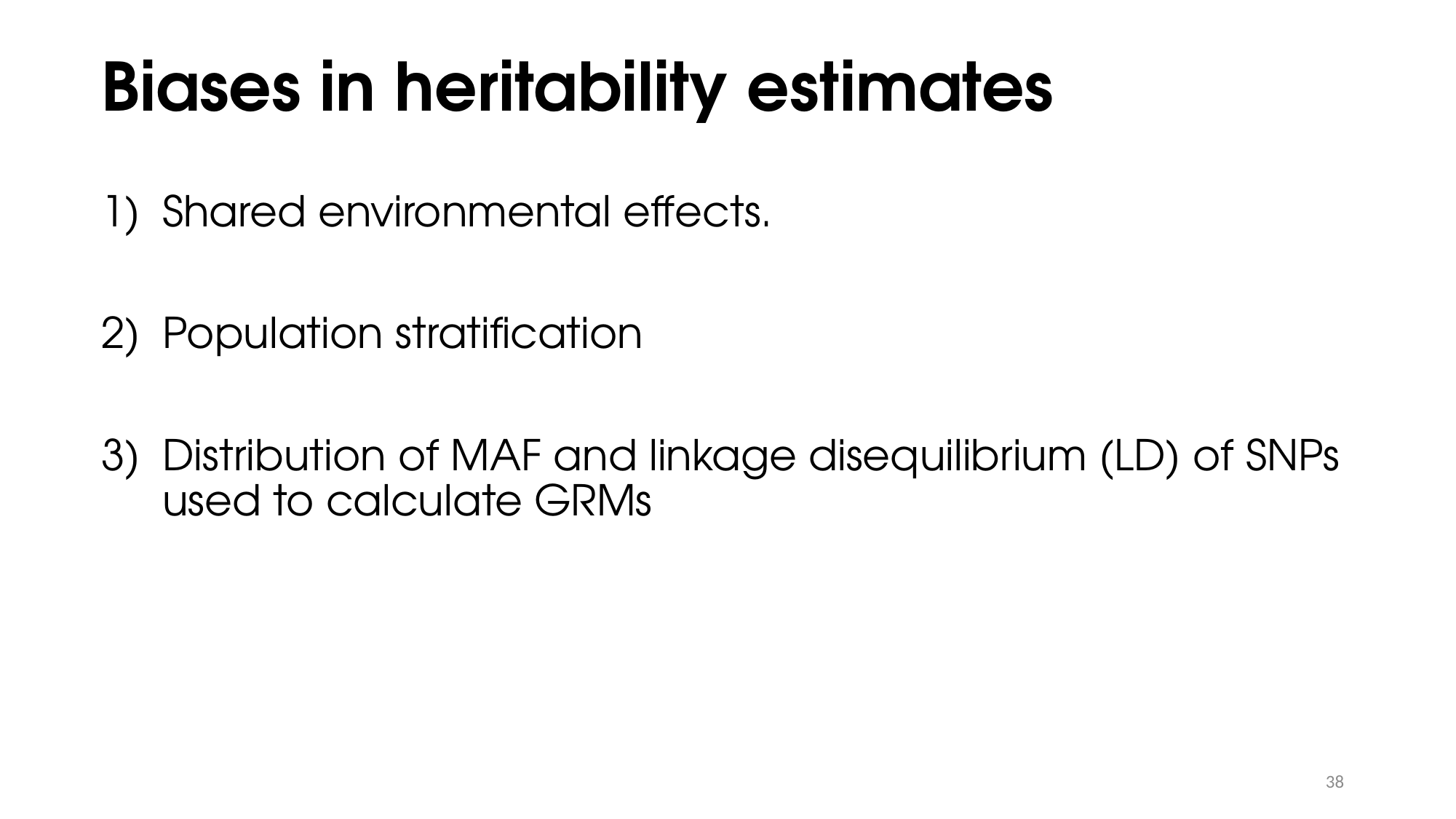

# Biases in heritability estimates
Shared environmental effects.

Population stratification

Distribution of MAF and linkage disequilibrium (LD) of SNPs used to calculate GRMs
38